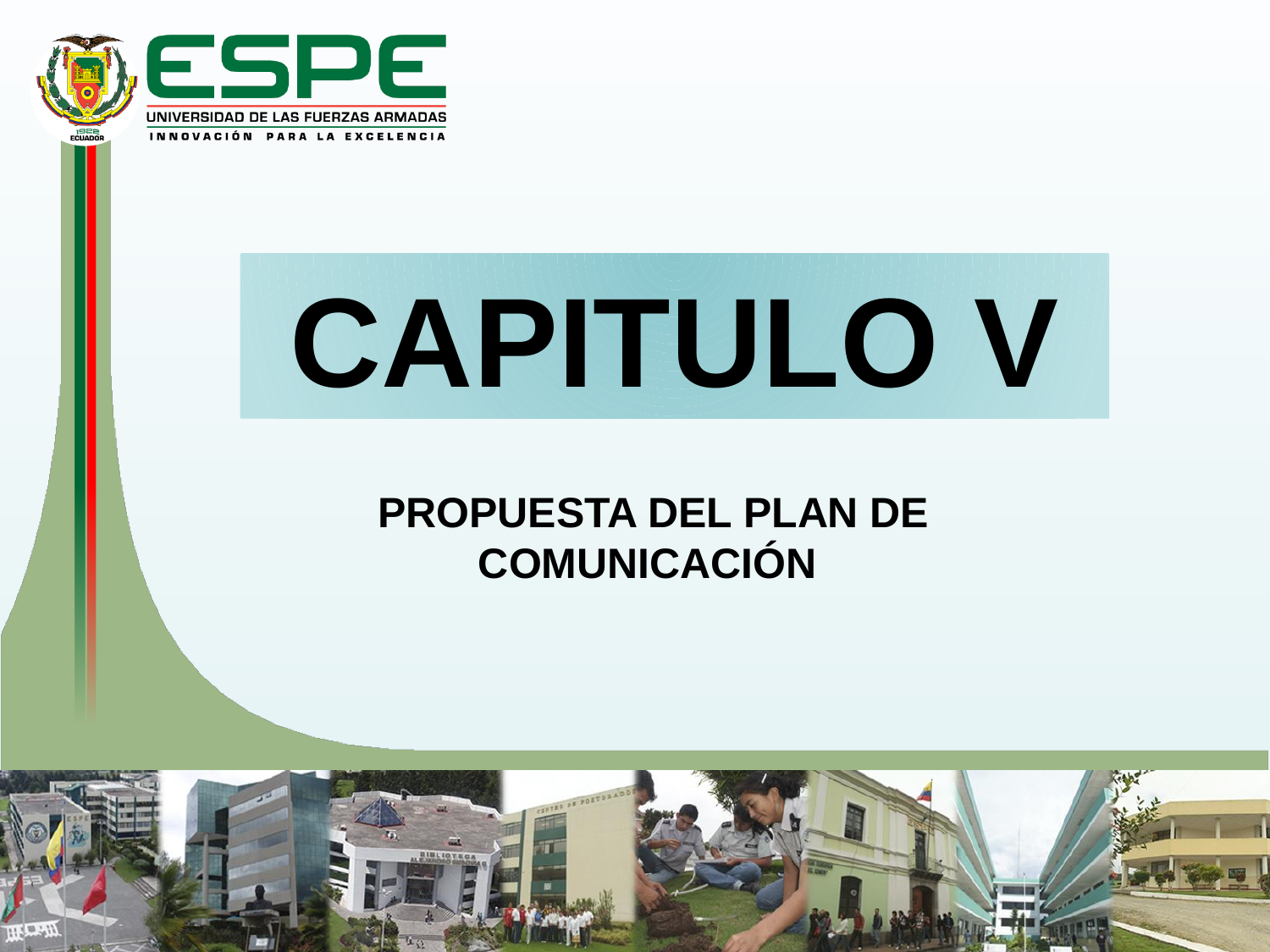

CAPITULO V
PROPUESTA DEL PLAN DE COMUNICACIÓN